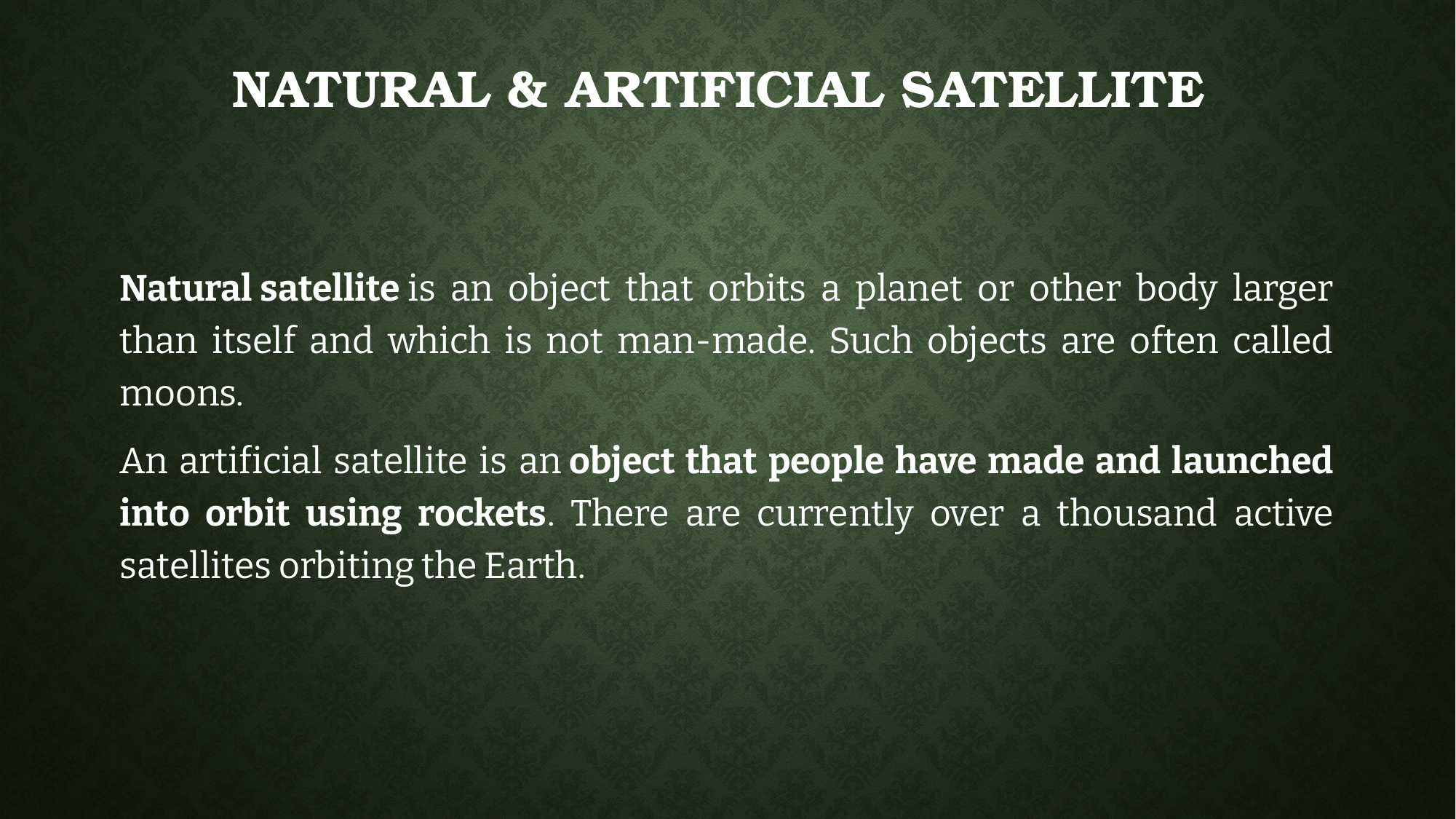

# Natural & artificial satellite
Natural satellite is an object that orbits a planet or other body larger than itself and which is not man-made. Such objects are often called moons.
An artificial satellite is an object that people have made and launched into orbit using rockets. There are currently over a thousand active satellites orbiting the Earth.